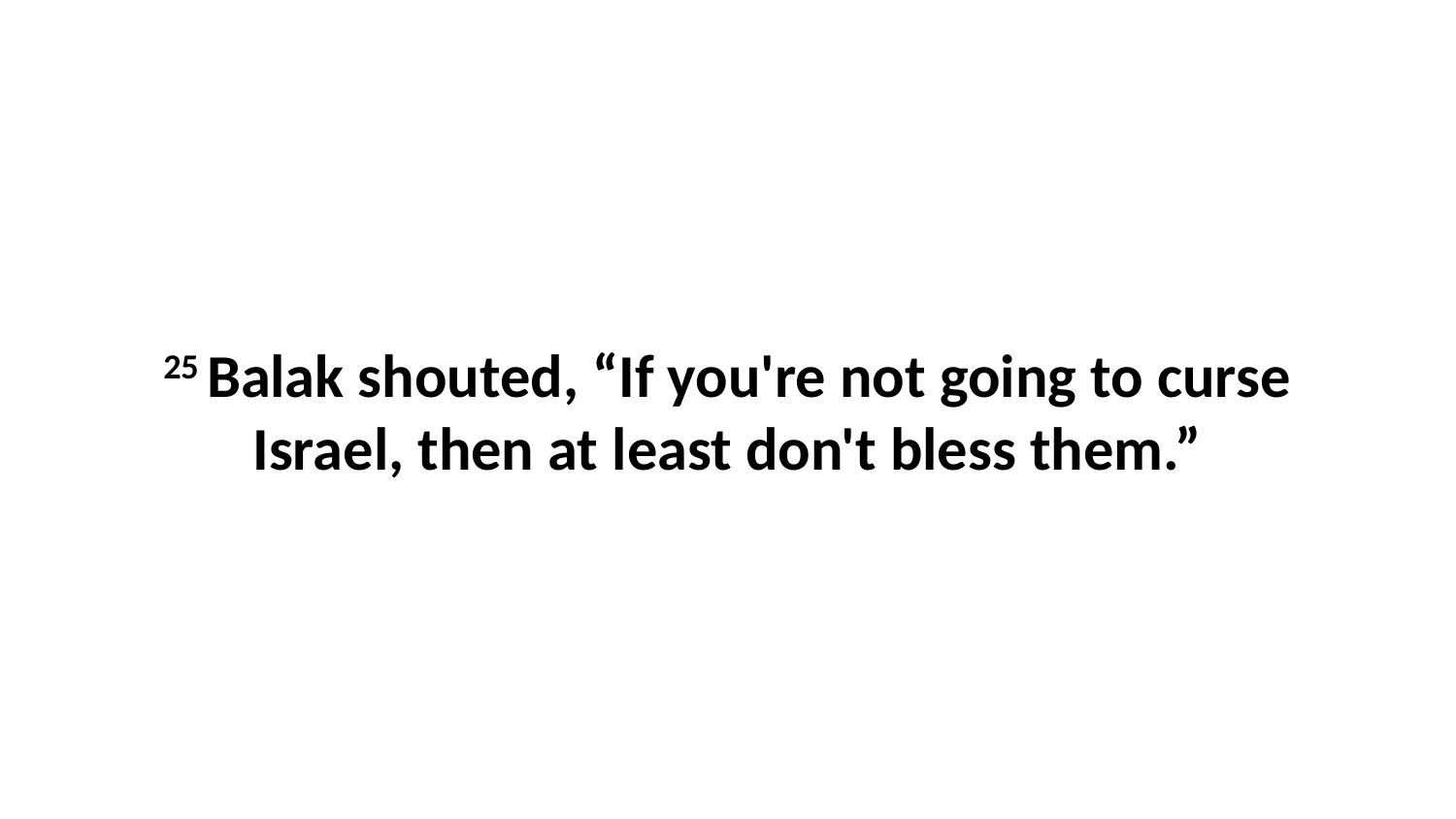

25 Balak shouted, “If you're not going to curse Israel, then at least don't bless them.”